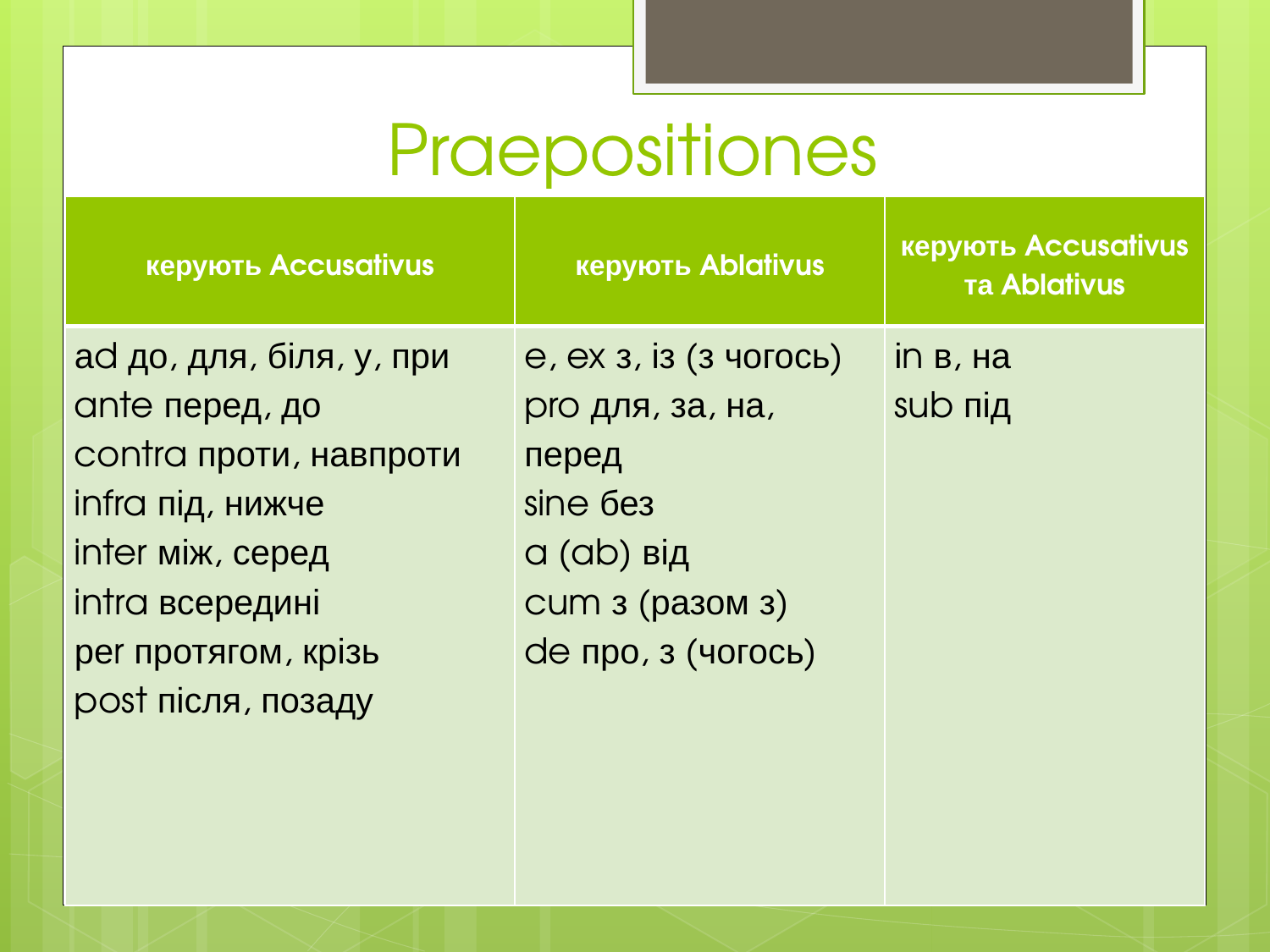

# Praepositiones
| керують Accusativus | керують Ablativus | керують Accusativus та Ablativus |
| --- | --- | --- |
| аd до, для, біля, у, при ante перед, до contra проти, навпроти infra під, нижче inter між, серед intra всередині реr протягом, крізь post після, позаду | e, ex з, із (з чогось) pro для, за, на, перед sine без a (ab) від cum з (разом з) de про, з (чогось) | іn в, на sub під |